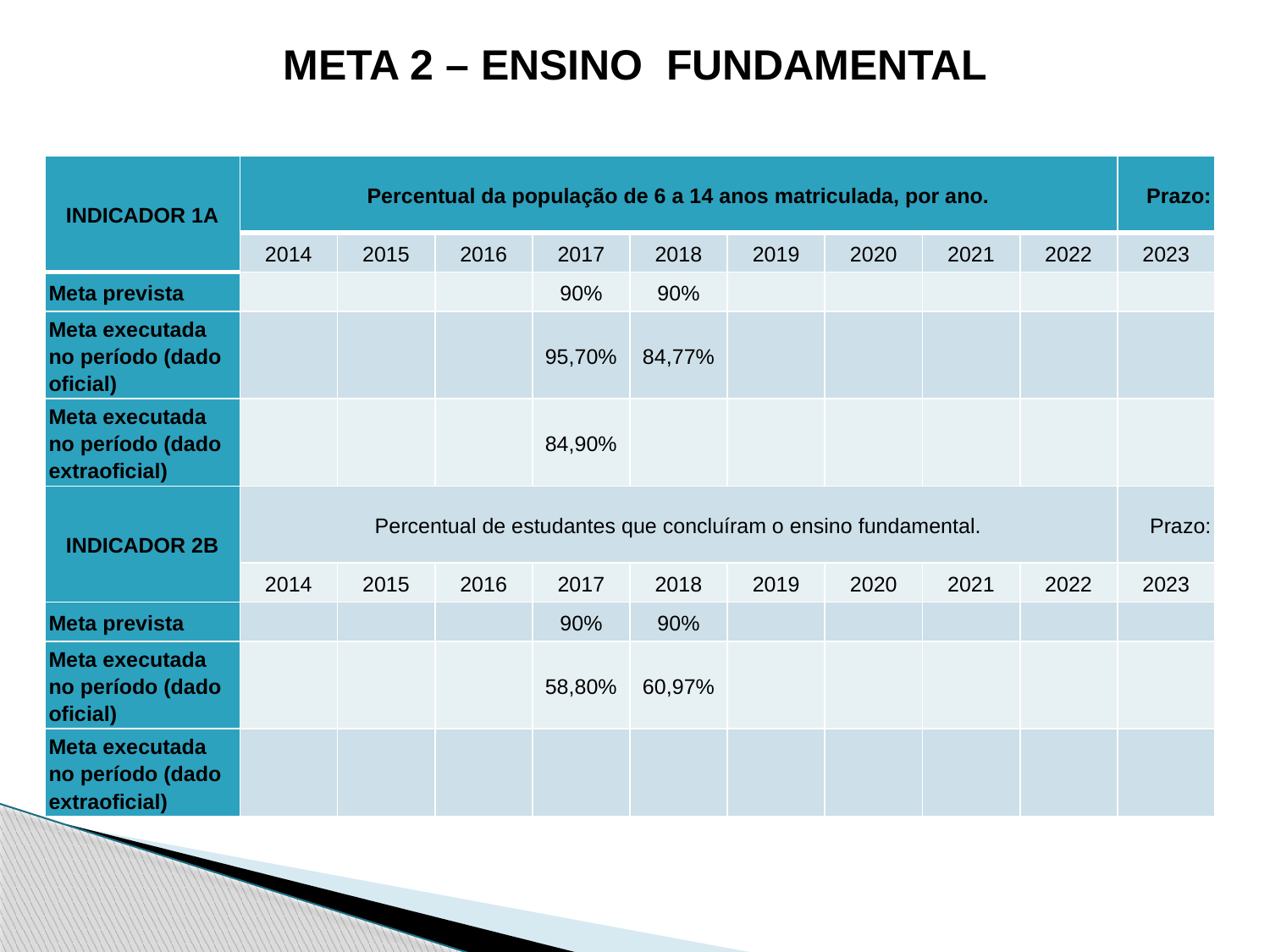

META 2 – ENSINO  FUNDAMENTAL

| INDICADOR 1A | Percentual da população de 6 a 14 anos matriculada, por ano. |  |  |  |  |  |  |  |  | Prazo: |
| --- | --- | --- | --- | --- | --- | --- | --- | --- | --- | --- |
|  | 2014 | 2015 | 2016 | 2017 | 2018 | 2019 | 2020 | 2021 | 2022 | 2023 |
| Meta prevista |  |  |  | 90% | 90% |  |  |  |  |  |
| Meta executada no período (dado oficial) |  |  |  | 95,70% | 84,77% |  |  |  |  |  |
| Meta executada no período (dado extraoficial) |  |  |  | 84,90% |  |  |  |  |  |  |
| INDICADOR 2B | Percentual de estudantes que concluíram o ensino fundamental. |  |  |  |  |  |  |  |  | Prazo: |
|  | 2014 | 2015 | 2016 | 2017 | 2018 | 2019 | 2020 | 2021 | 2022 | 2023 |
| Meta prevista |  |  |  | 90% | 90% |  |  |  |  |  |
| Meta executada no período (dado oficial) |  |  |  | 58,80% | 60,97% |  |  |  |  |  |
| Meta executada no período (dado extraoficial) |  |  |  |  |  |  |  |  |  |  |